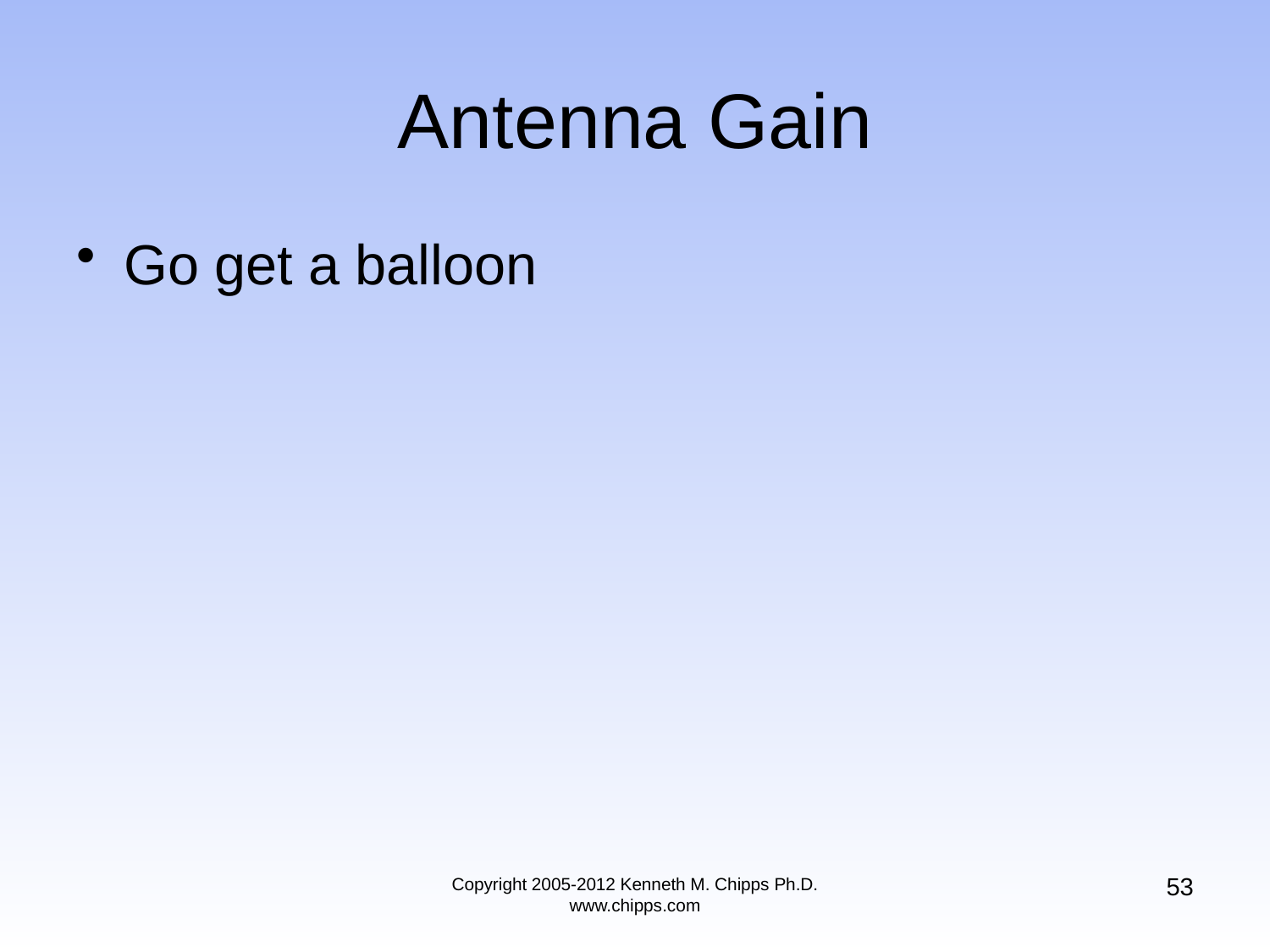

# Antenna Gain
Go get a balloon
53
Copyright 2005-2012 Kenneth M. Chipps Ph.D. www.chipps.com